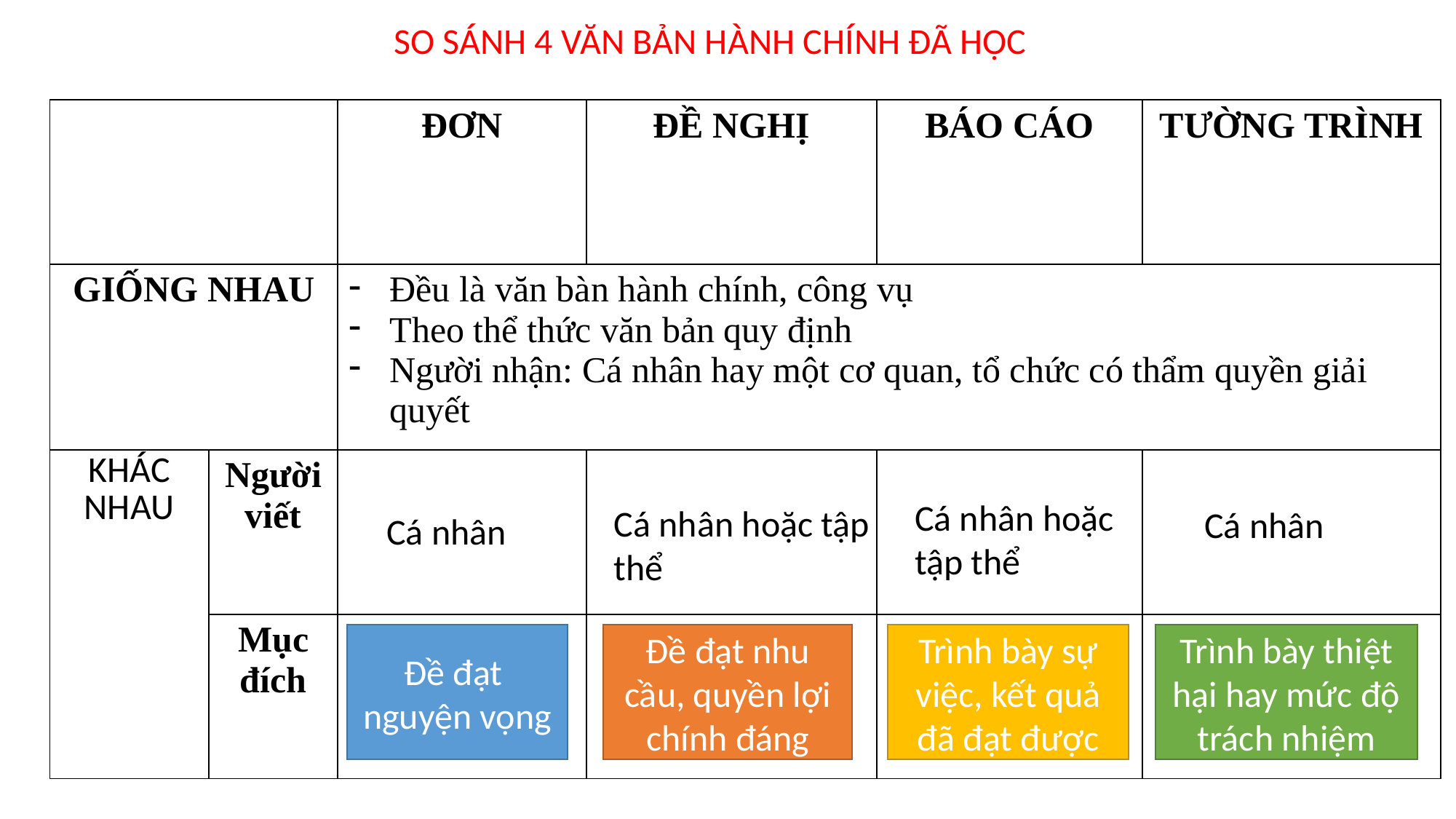

SO SÁNH 4 VĂN BẢN HÀNH CHÍNH ĐÃ HỌC
|  |  | ĐƠN | ĐỀ NGHỊ | BÁO CÁO | TƯỜNG TRÌNH |
| --- | --- | --- | --- | --- | --- |
| GIỐNG NHAU |  | Đều là văn bàn hành chính, công vụ Theo thể thức văn bản quy định Người nhận: Cá nhân hay một cơ quan, tổ chức có thẩm quyền giải quyết |  |  |  |
| KHÁC NHAU | Người viết |  |  |  |  |
|  | Mục đích |  |  |  |  |
Cá nhân hoặc tập thể
Cá nhân hoặc tập thể
Cá nhân
Cá nhân
Đề đạt
nguyện vọng
Đề đạt nhu cầu, quyền lợi chính đáng
Trình bày sự việc, kết quả đã đạt được
Trình bày thiệt hại hay mức độ trách nhiệm